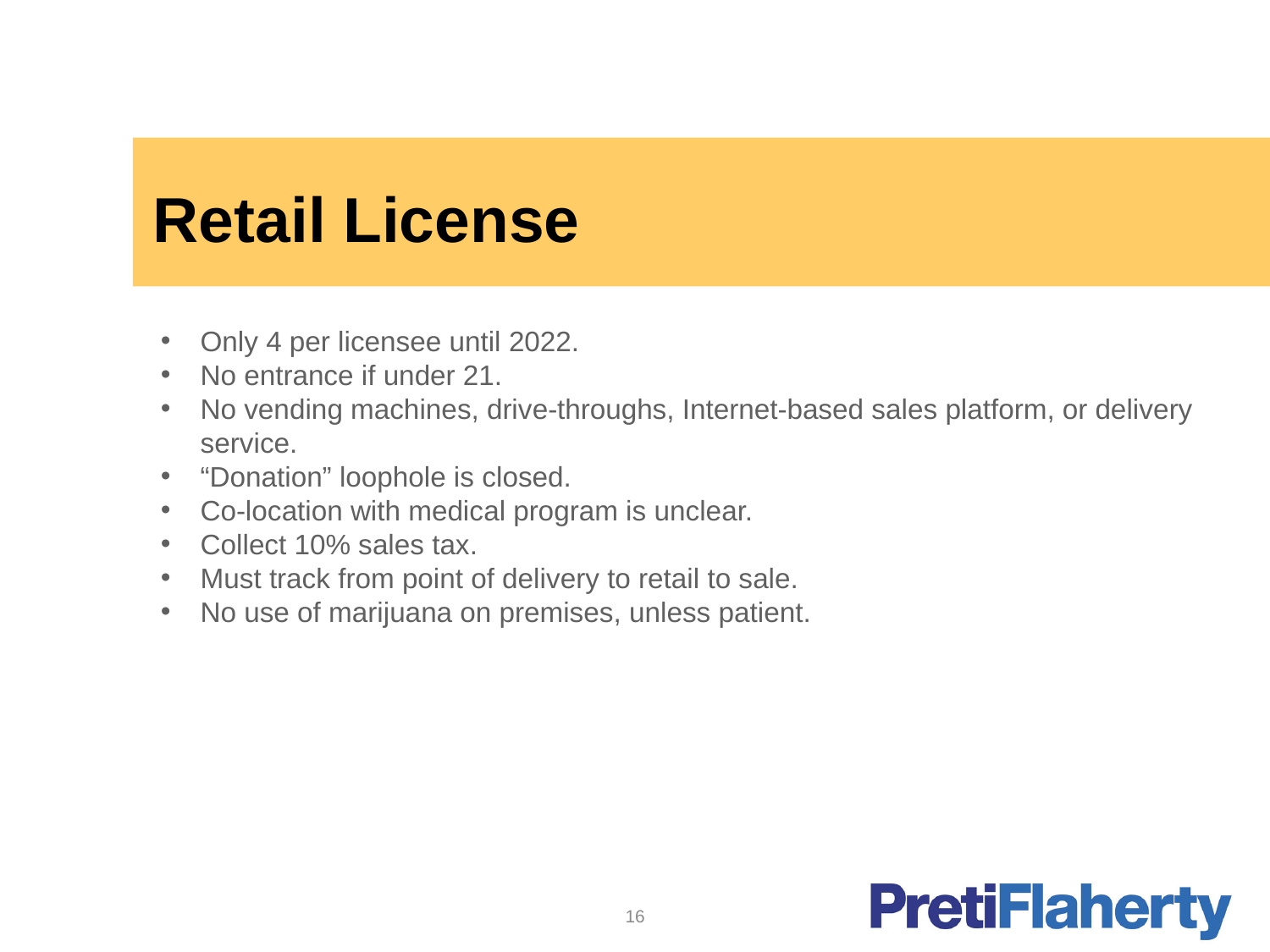

# Retail License
Only 4 per licensee until 2022.
No entrance if under 21.
No vending machines, drive-throughs, Internet-based sales platform, or delivery service.
“Donation” loophole is closed.
Co-location with medical program is unclear.
Collect 10% sales tax.
Must track from point of delivery to retail to sale.
No use of marijuana on premises, unless patient.

16